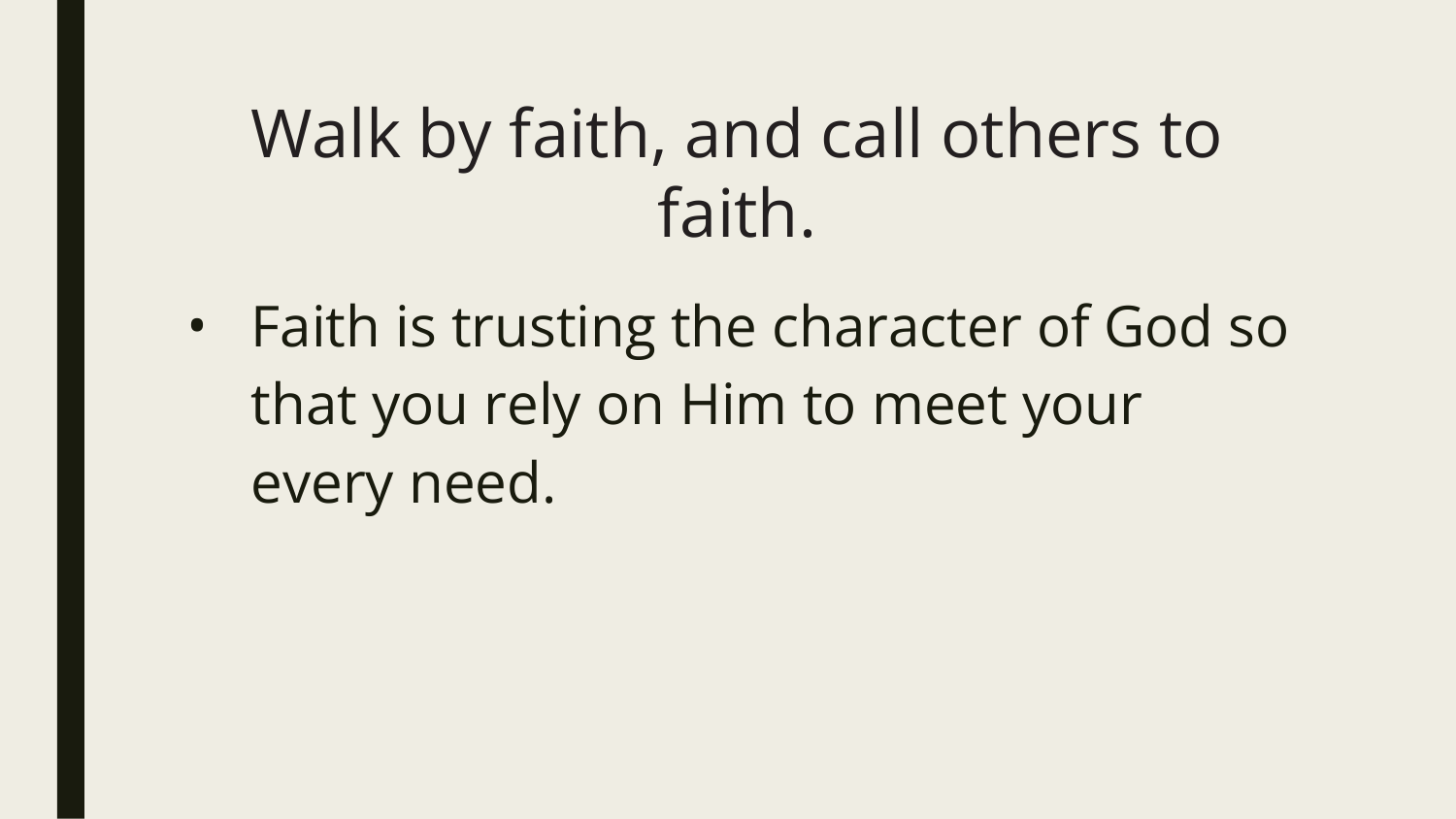

# Walk by faith, and call others to faith.
Faith is trusting the character of God so that you rely on Him to meet your every need.